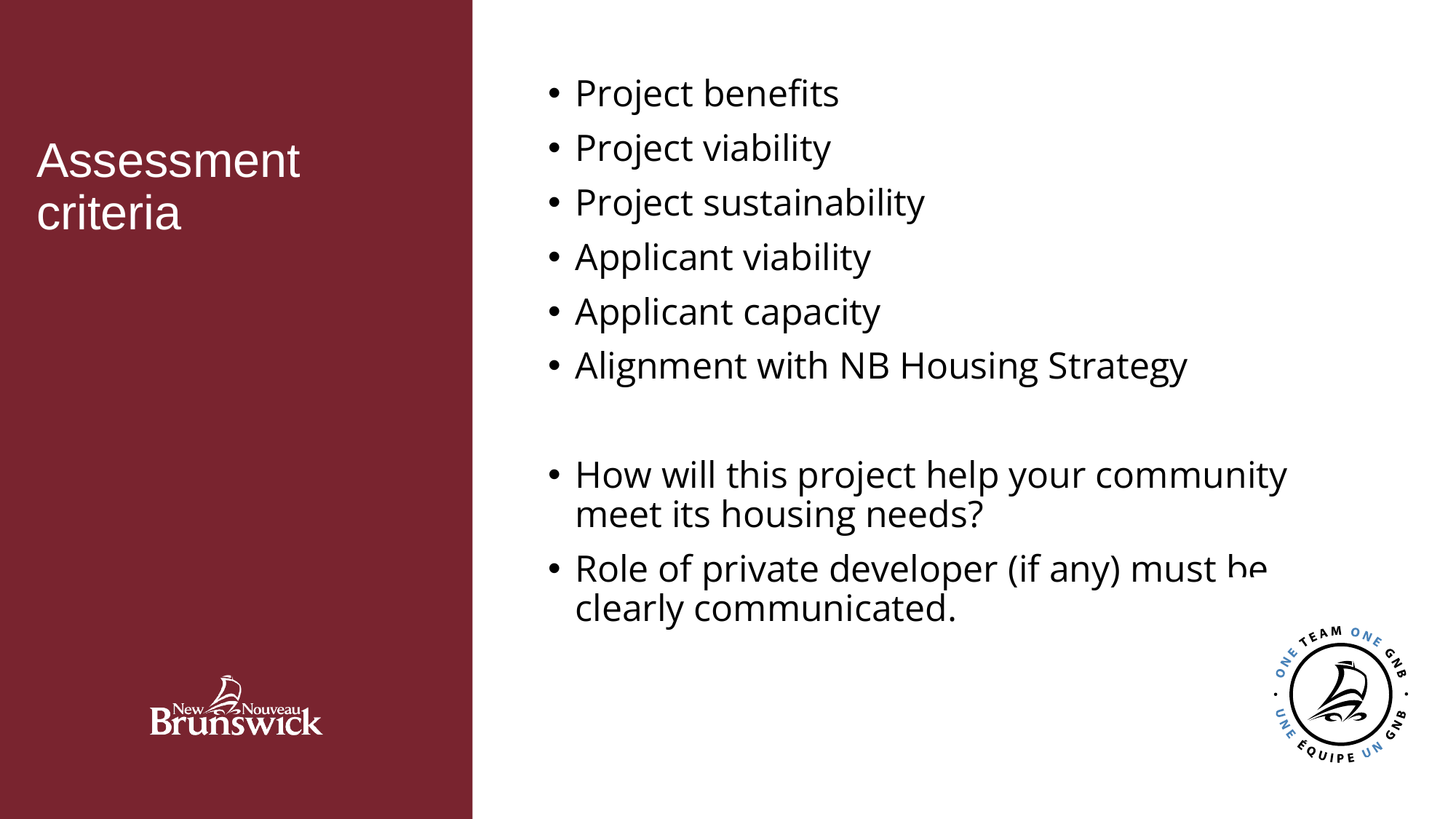

# Assessment criteria
Project benefits
Project viability
Project sustainability
Applicant viability
Applicant capacity
Alignment with NB Housing Strategy

How will this project help your community meet its housing needs?
Role of private developer (if any) must be clearly communicated.